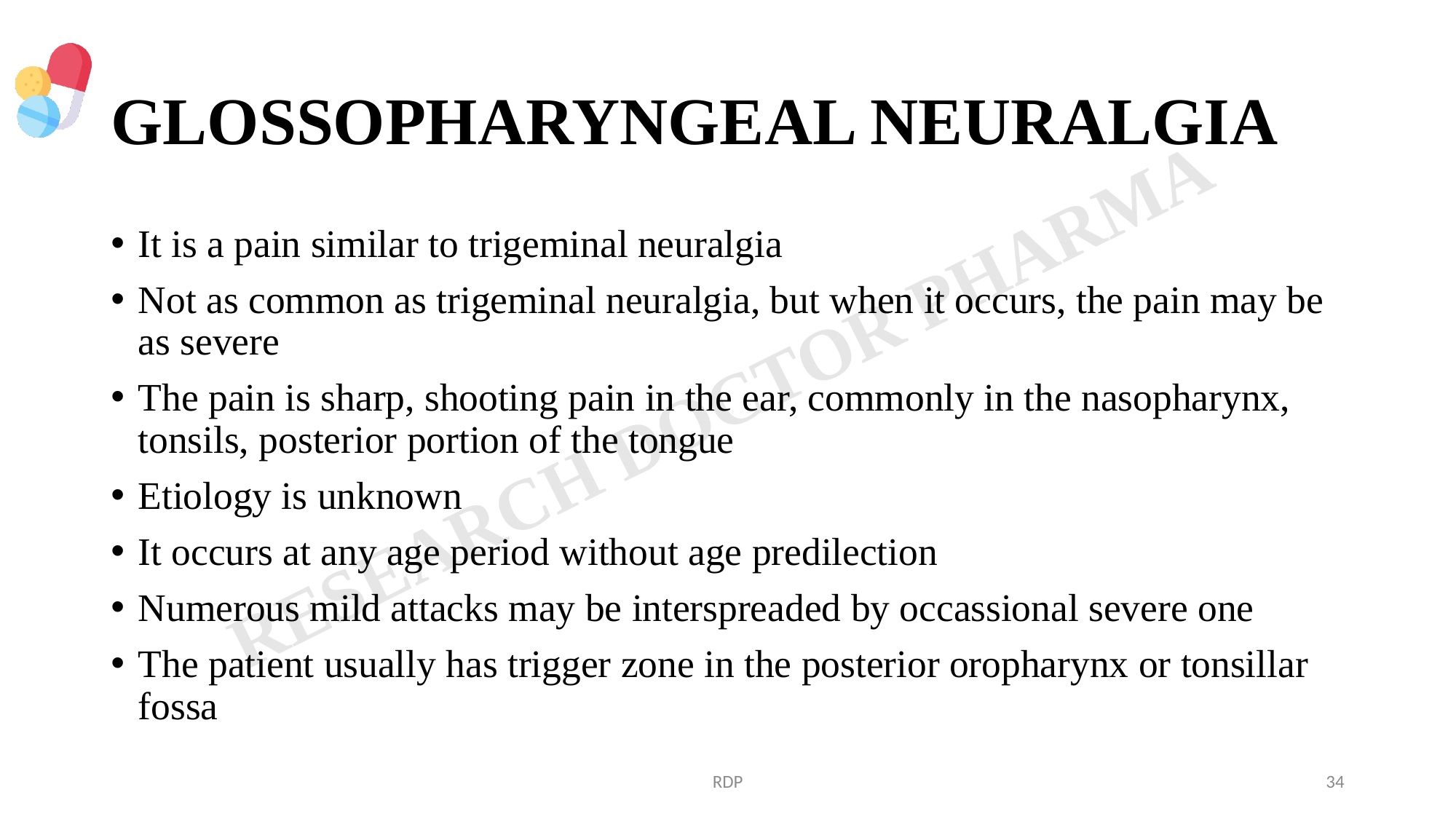

# GLOSSOPHARYNGEAL NEURALGIA
It is a pain similar to trigeminal neuralgia
Not as common as trigeminal neuralgia, but when it occurs, the pain may be as severe
The pain is sharp, shooting pain in the ear, commonly in the nasopharynx, tonsils, posterior portion of the tongue
Etiology is unknown
It occurs at any age period without age predilection
Numerous mild attacks may be interspreaded by occassional severe one
The patient usually has trigger zone in the posterior oropharynx or tonsillar fossa
RDP
34